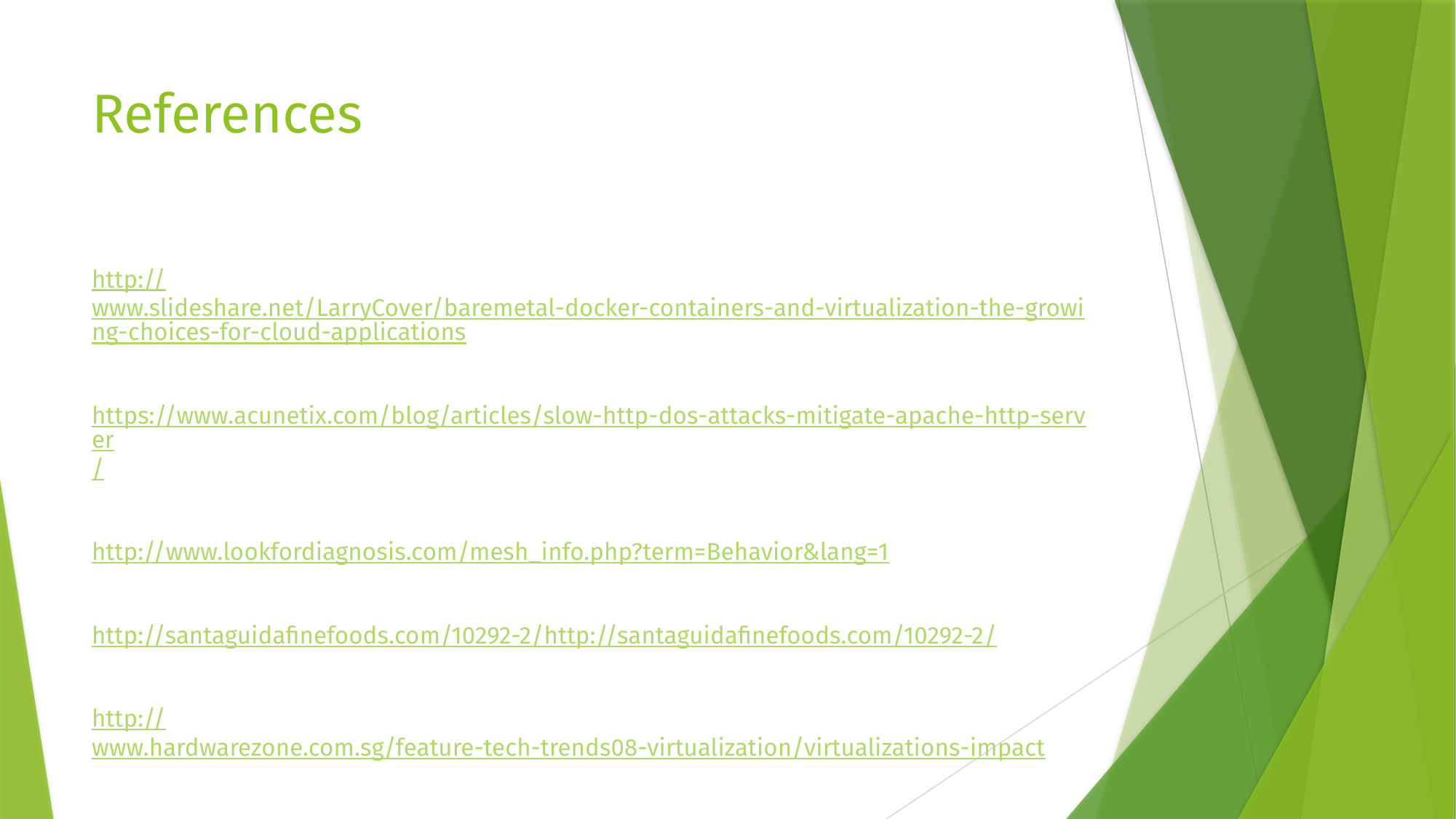

# References
http://www.slideshare.net/LarryCover/baremetal-docker-containers-and-virtualization-the-growing-choices-for-cloud-applications

https://www.acunetix.com/blog/articles/slow-http-dos-attacks-mitigate-apache-http-server/

http://www.lookfordiagnosis.com/mesh_info.php?term=Behavior&lang=1

http://santaguidafinefoods.com/10292-2/http://santaguidafinefoods.com/10292-2/

http://www.hardwarezone.com.sg/feature-tech-trends08-virtualization/virtualizations-impact